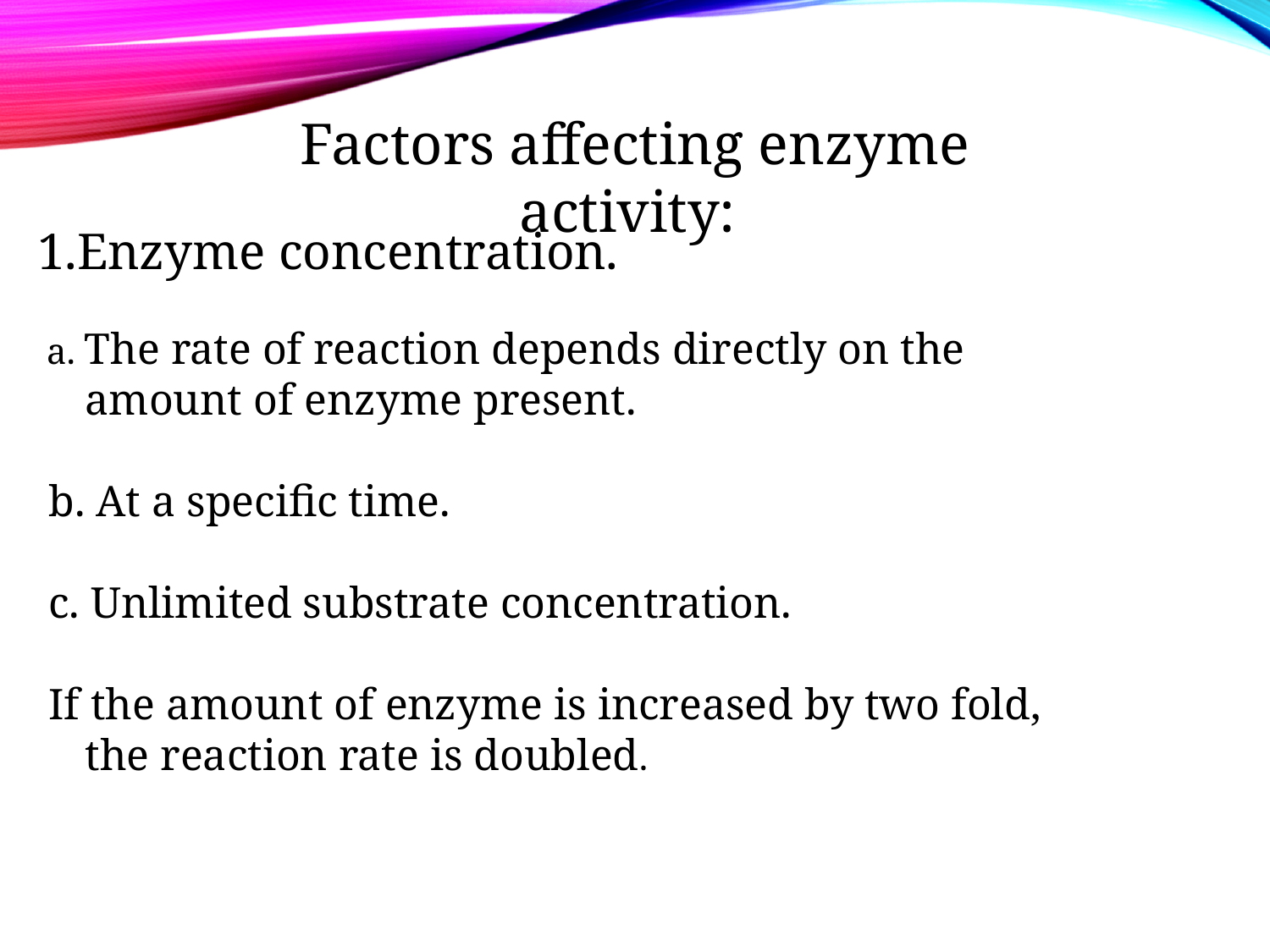

Factors affecting enzyme activity:
1.Enzyme concentration.

 a. The rate of reaction depends directly on the amount of enzyme present.

 b. At a specific time.

 c. Unlimited substrate concentration.

 If the amount of enzyme is increased by two fold, the reaction rate is doubled.